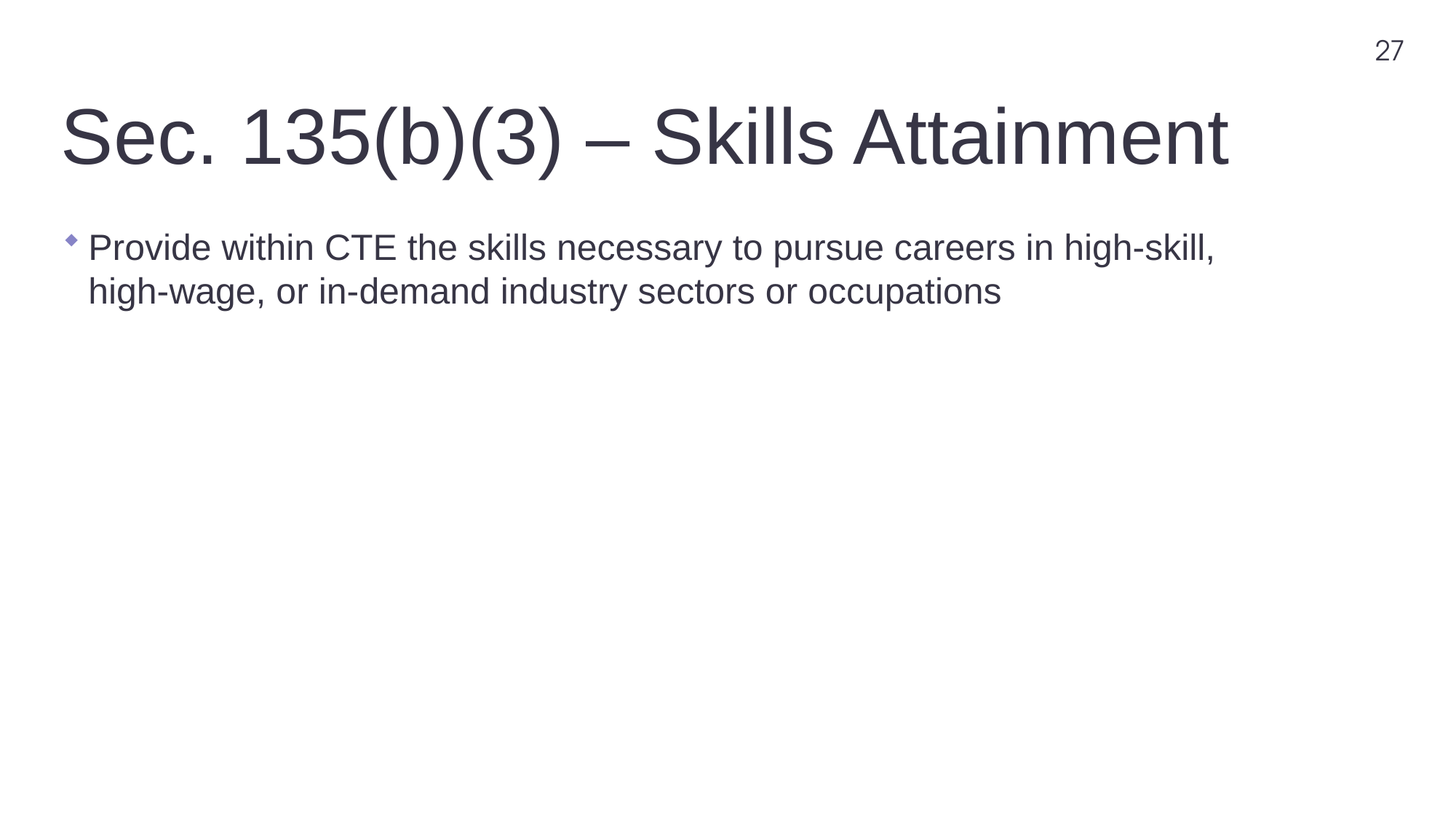

27
# Sec. 135(b)(3) – Skills Attainment
Provide within CTE the skills necessary to pursue careers in high-skill, high-wage, or in-demand industry sectors or occupations